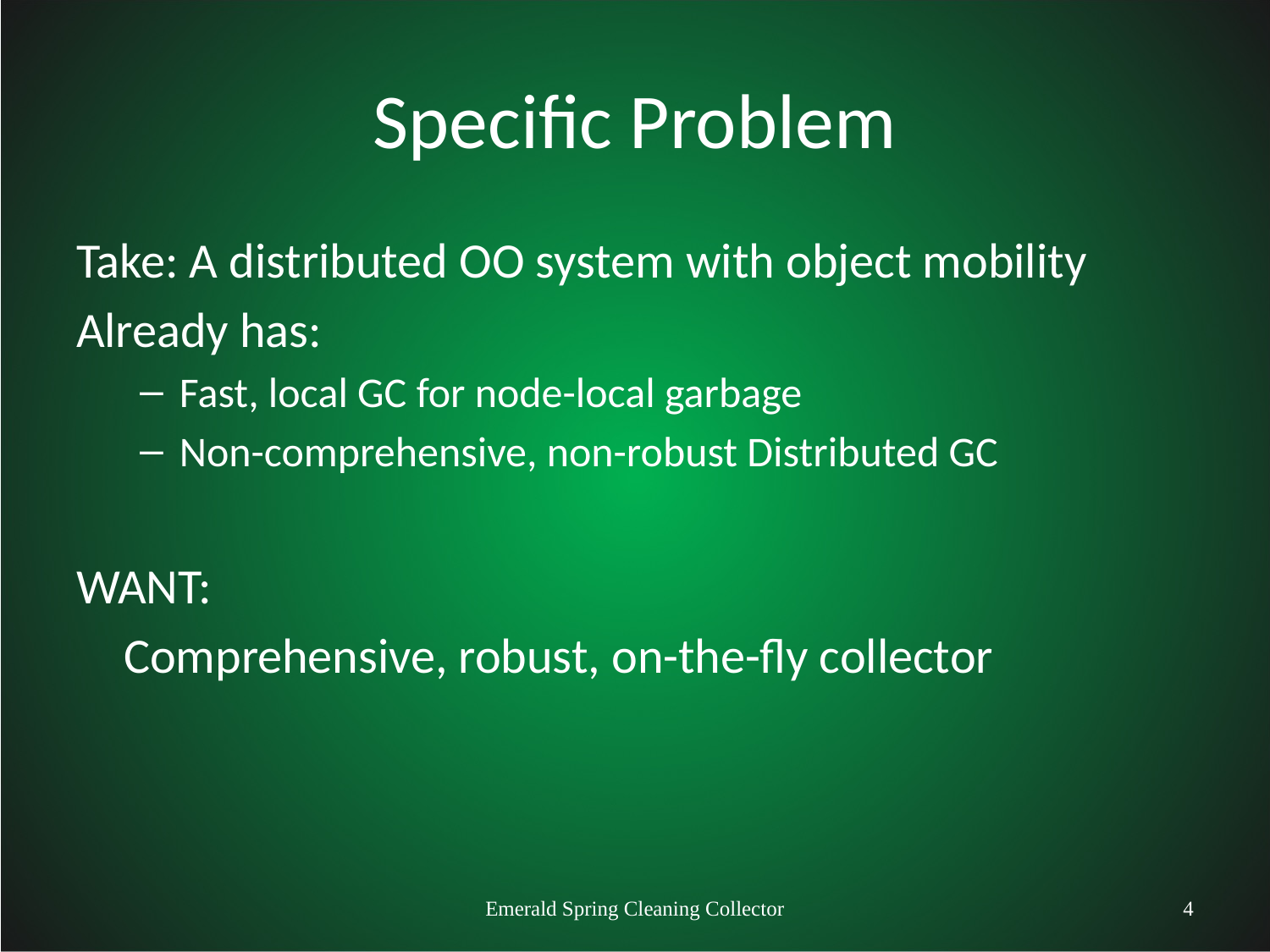

# Specific Problem
Take: A distributed OO system with object mobility
Already has:
Fast, local GC for node-local garbage
Non-comprehensive, non-robust Distributed GC

WANT:
	Comprehensive, robust, on-the-fly collector

Emerald Spring Cleaning Collector
4